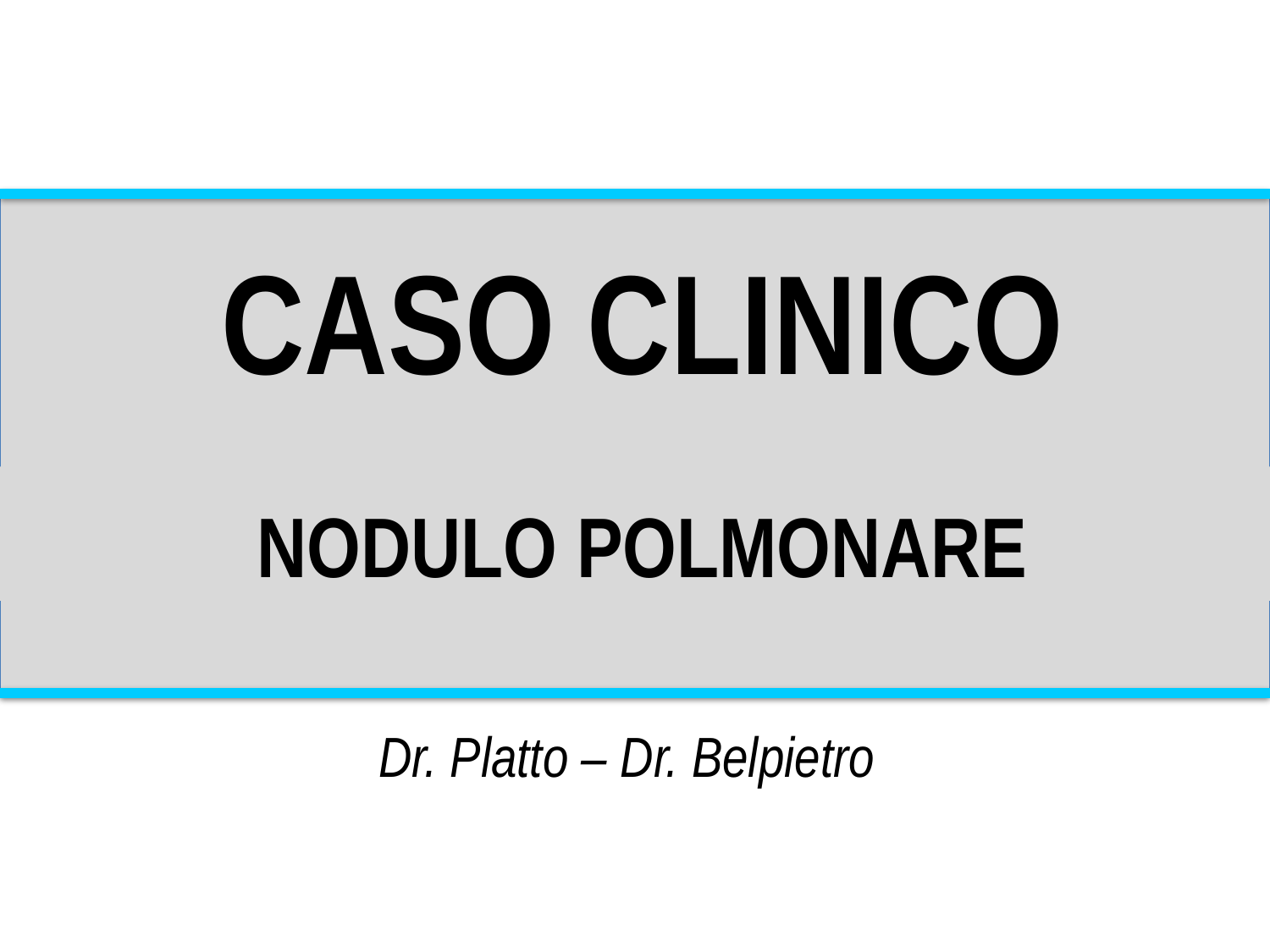

CASO CLINICO
NODULO POLMONARE
Dr. Platto – Dr. Belpietro